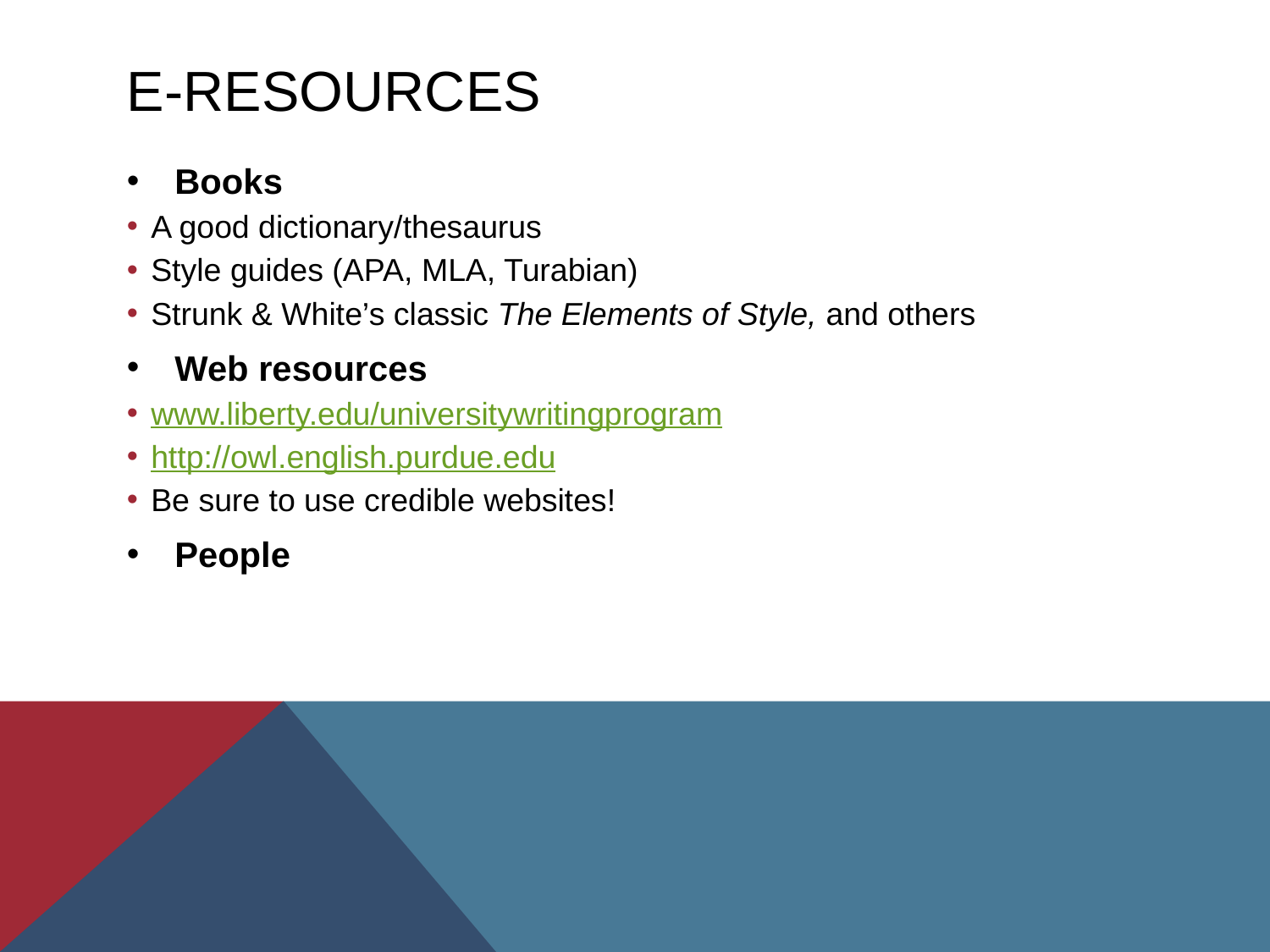

# E-RESOURCES
Books
A good dictionary/thesaurus
Style guides (APA, MLA, Turabian)
Strunk & White’s classic The Elements of Style, and others
Web resources
www.liberty.edu/universitywritingprogram
http://owl.english.purdue.edu
Be sure to use credible websites!
People